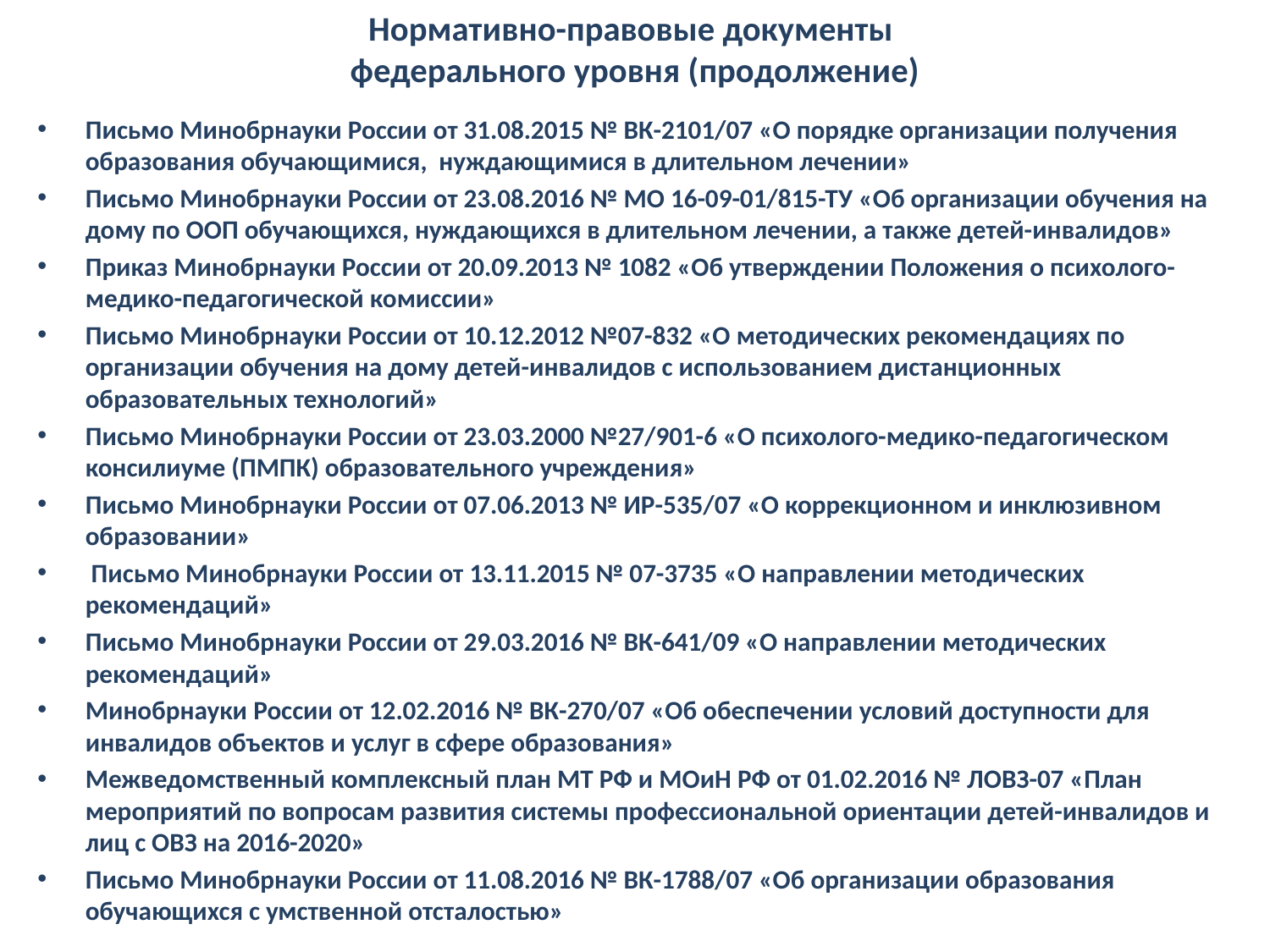

# Нормативно-правовые документы федерального уровня (продолжение)
Письмо Минобрнауки России от 31.08.2015 № ВК-2101/07 «О порядке организации получения образования обучающимися,  нуждающимися в длительном лечении»
Письмо Минобрнауки России от 23.08.2016 № МО 16-09-01/815-ТУ «Об организации обучения на дому по ООП обучающихся, нуждающихся в длительном лечении, а также детей-инвалидов»
Приказ Минобрнауки России от 20.09.2013 № 1082 «Об утверждении Положения о психолого-медико-педагогической комиссии»
Письмо Минобрнауки России от 10.12.2012 №07-832 «О методических рекомендациях по организации обучения на дому детей-инвалидов с использованием дистанционных образовательных технологий»
Письмо Минобрнауки России от 23.03.2000 №27/901-6 «О психолого-медико-педагогическом консилиуме (ПМПК) образовательного учреждения»
Письмо Минобрнауки России от 07.06.2013 № ИР-535/07 «О коррекционном и инклюзивном образовании»
 Письмо Минобрнауки России от 13.11.2015 № 07-3735 «О направлении методических рекомендаций»
Письмо Минобрнауки России от 29.03.2016 № ВК-641/09 «О направлении методических рекомендаций»
Минобрнауки России от 12.02.2016 № ВК-270/07 «Об обеспечении условий доступности для инвалидов объектов и услуг в сфере образования»
Межведомственный комплексный план МТ РФ и МОиН РФ от 01.02.2016 № ЛОВЗ-07 «План мероприятий по вопросам развития системы профессиональной ориентации детей-инвалидов и лиц с ОВЗ на 2016-2020»
Письмо Минобрнауки России от 11.08.2016 № ВК-1788/07 «Об организации образования обучающихся с умственной отсталостью»